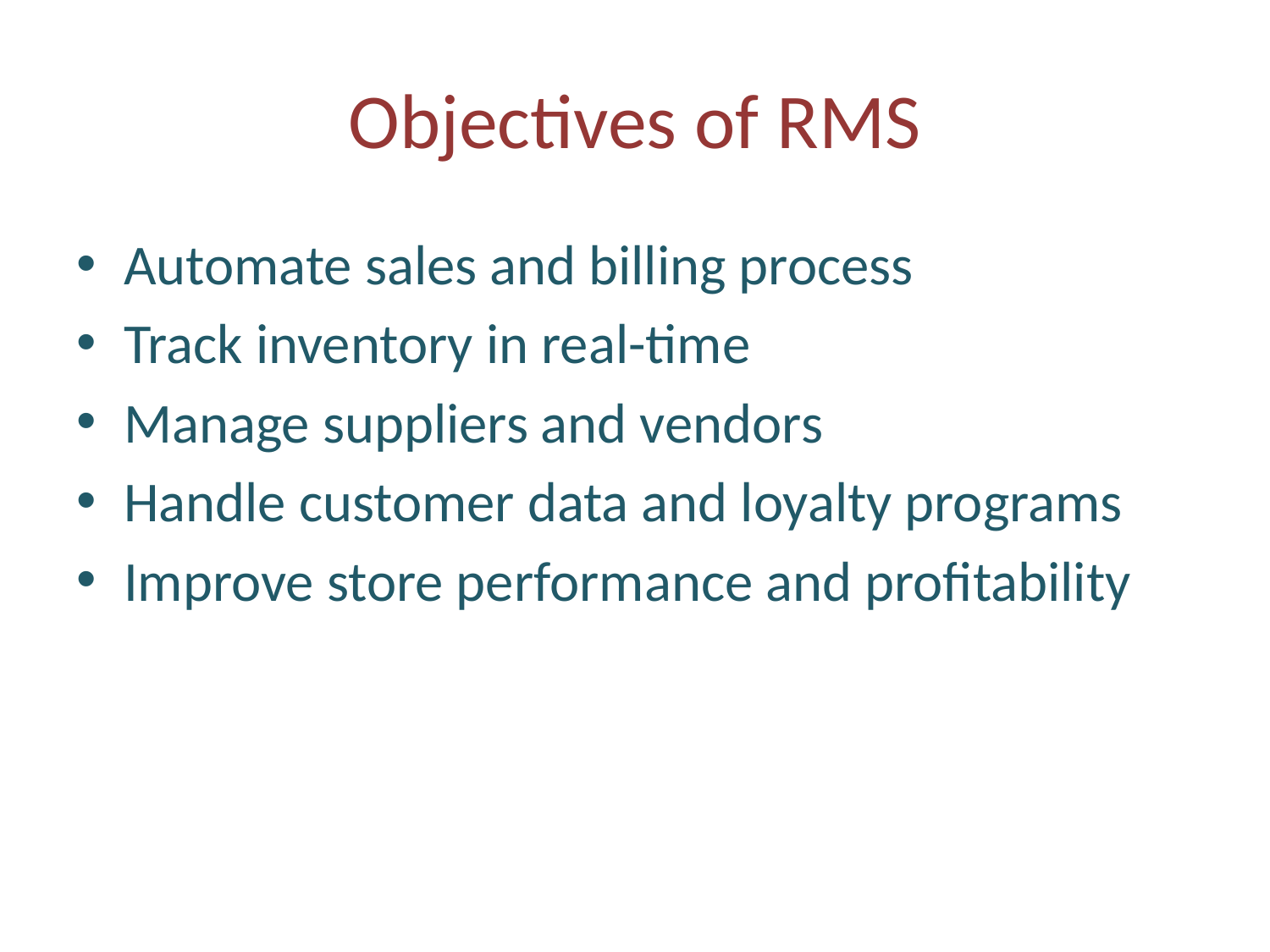

# Objectives of RMS
Automate sales and billing process
Track inventory in real-time
Manage suppliers and vendors
Handle customer data and loyalty programs
Improve store performance and profitability